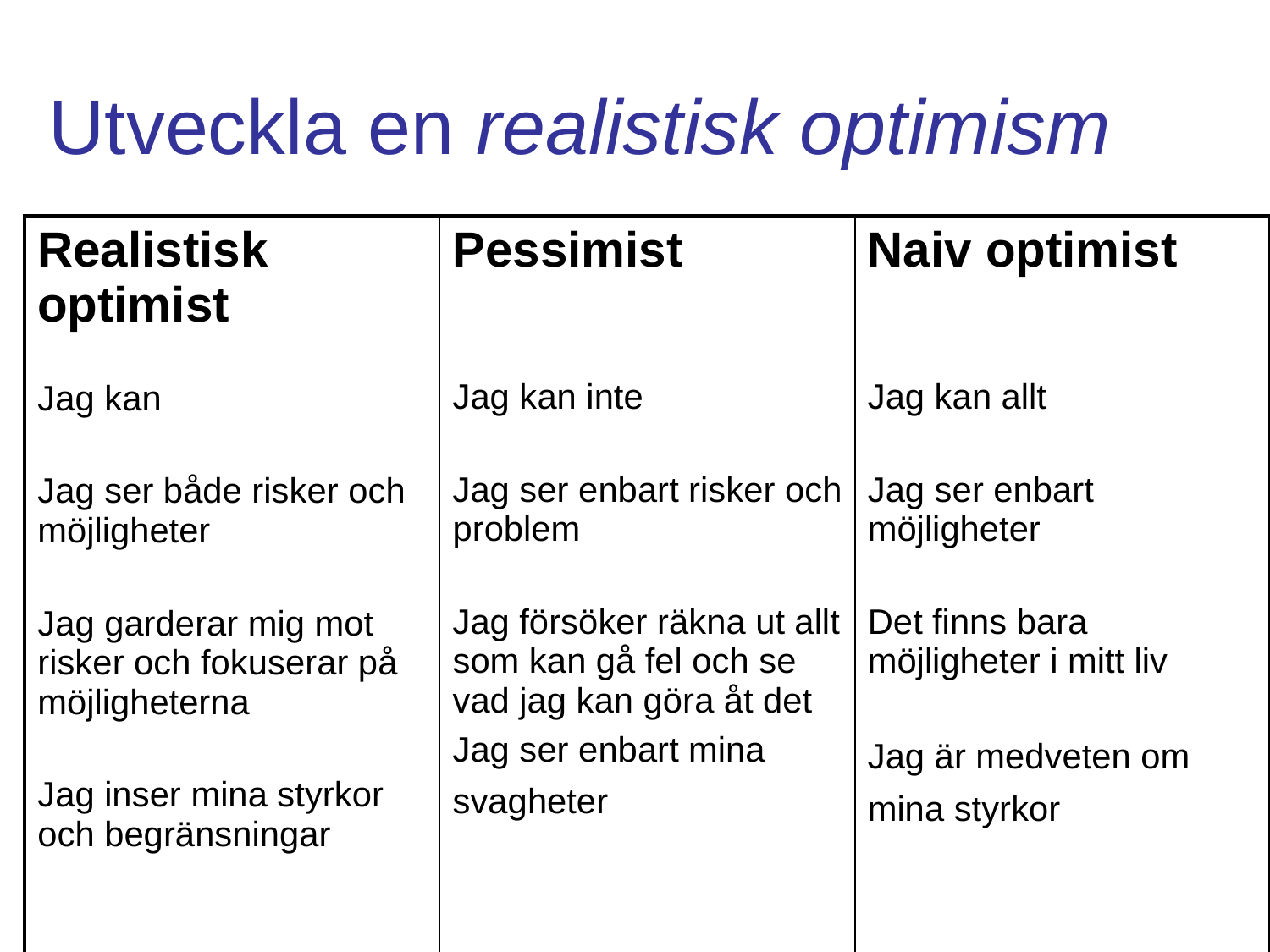

Utveckla en realistisk optimism
| Realistisk optimist Jag kan Jag ser både risker och möjligheter Jag garderar mig mot risker och fokuserar på möjligheterna Jag inser mina styrkor och begränsningar | Pessimist Jag kan inte Jag ser enbart risker och problem Jag försöker räkna ut allt som kan gå fel och se vad jag kan göra åt det Jag ser enbart mina svagheter | Naiv optimist Jag kan allt Jag ser enbart möjligheter Det finns bara möjligheter i mitt liv Jag är medveten om mina styrkor |
| --- | --- | --- |